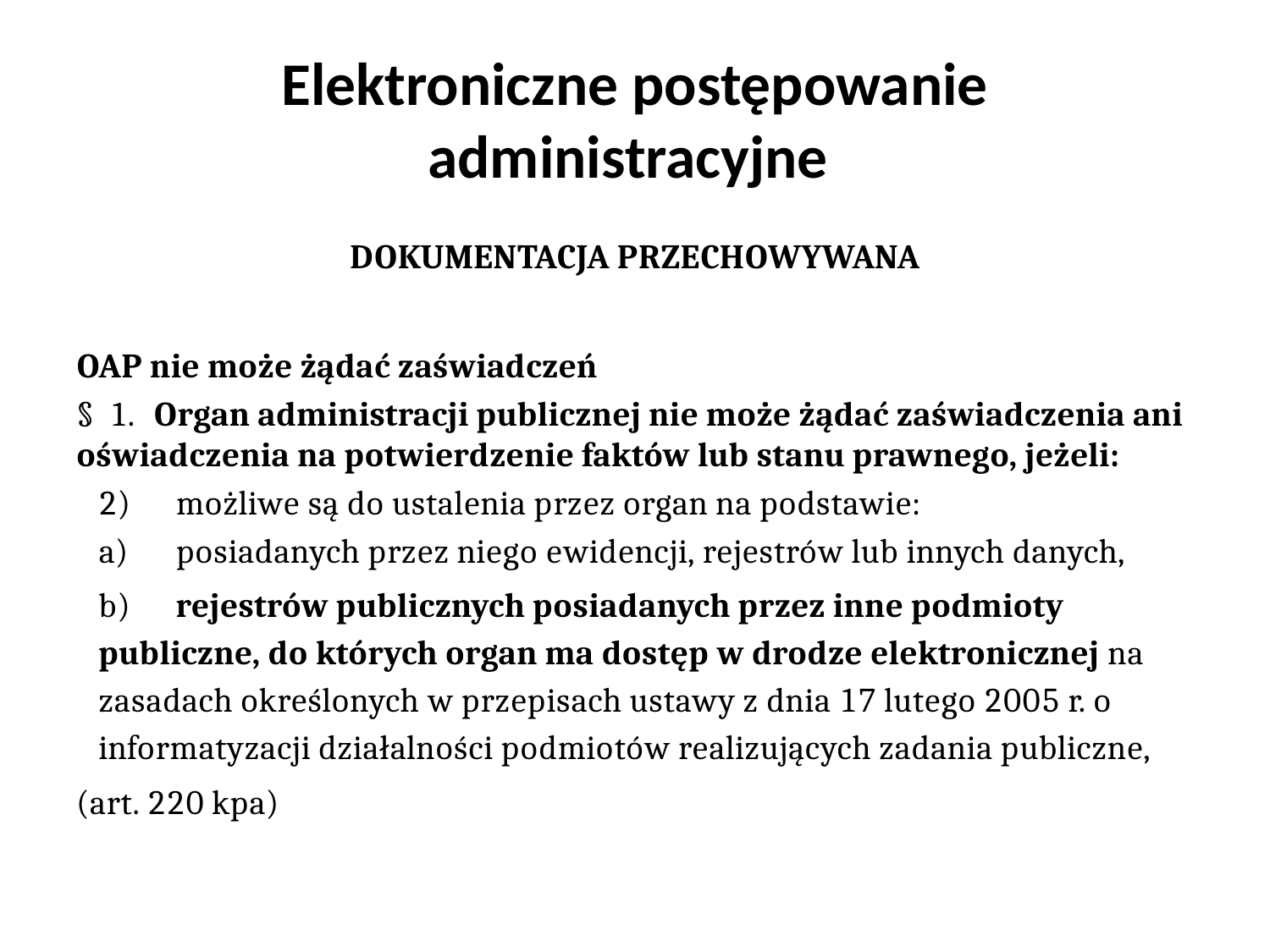

# Elektroniczne postępowanie administracyjne
DOKUMENTACJA PRZECHOWYWANA

OAP nie może żądać zaświadczeń
§  1. 	Organ administracji publicznej nie może żądać zaświadczenia ani oświadczenia na potwierdzenie faktów lub stanu prawnego, jeżeli:
2)	możliwe są do ustalenia przez organ na podstawie:
a)	posiadanych przez niego ewidencji, rejestrów lub innych danych,
b)	rejestrów publicznych posiadanych przez inne podmioty publiczne, do których organ ma dostęp w drodze elektronicznej na zasadach określonych w przepisach ustawy z dnia 17 lutego 2005 r. o informatyzacji działalności podmiotów realizujących zadania publiczne,
(art. 220 kpa)